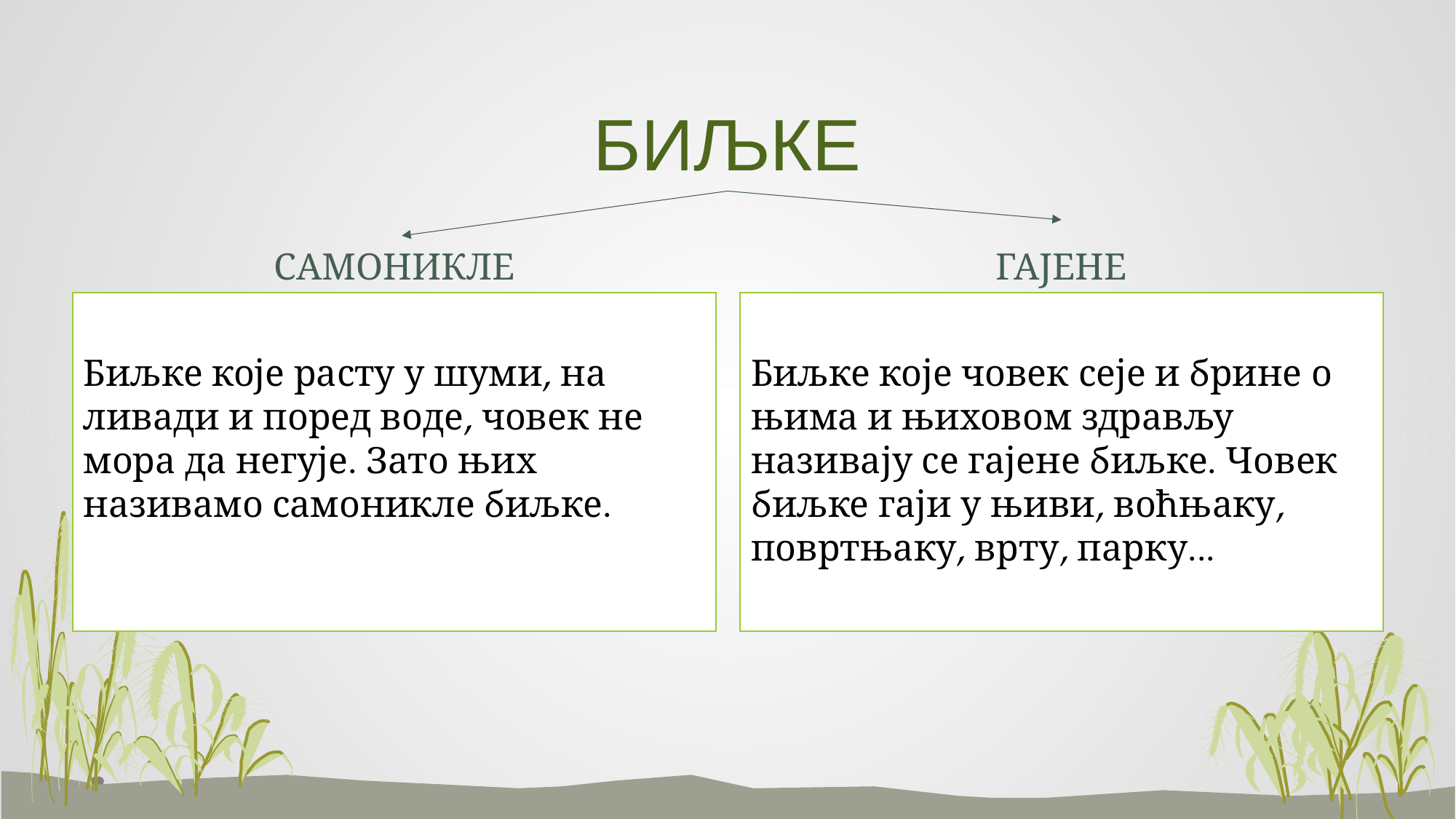

# БИЉКЕ
САМОНИКЛЕ
ГАЈЕНЕ

Биљке које расту у шуми, на ливади и поред воде, човек не мора да негује. Зато њих називамо самоникле биљке.

Биљке које човек сеје и брине о њима и њиховом здрављу називају се гајене биљке. Човек биљке гаји у њиви, воћњаку, повртњаку, врту, парку...